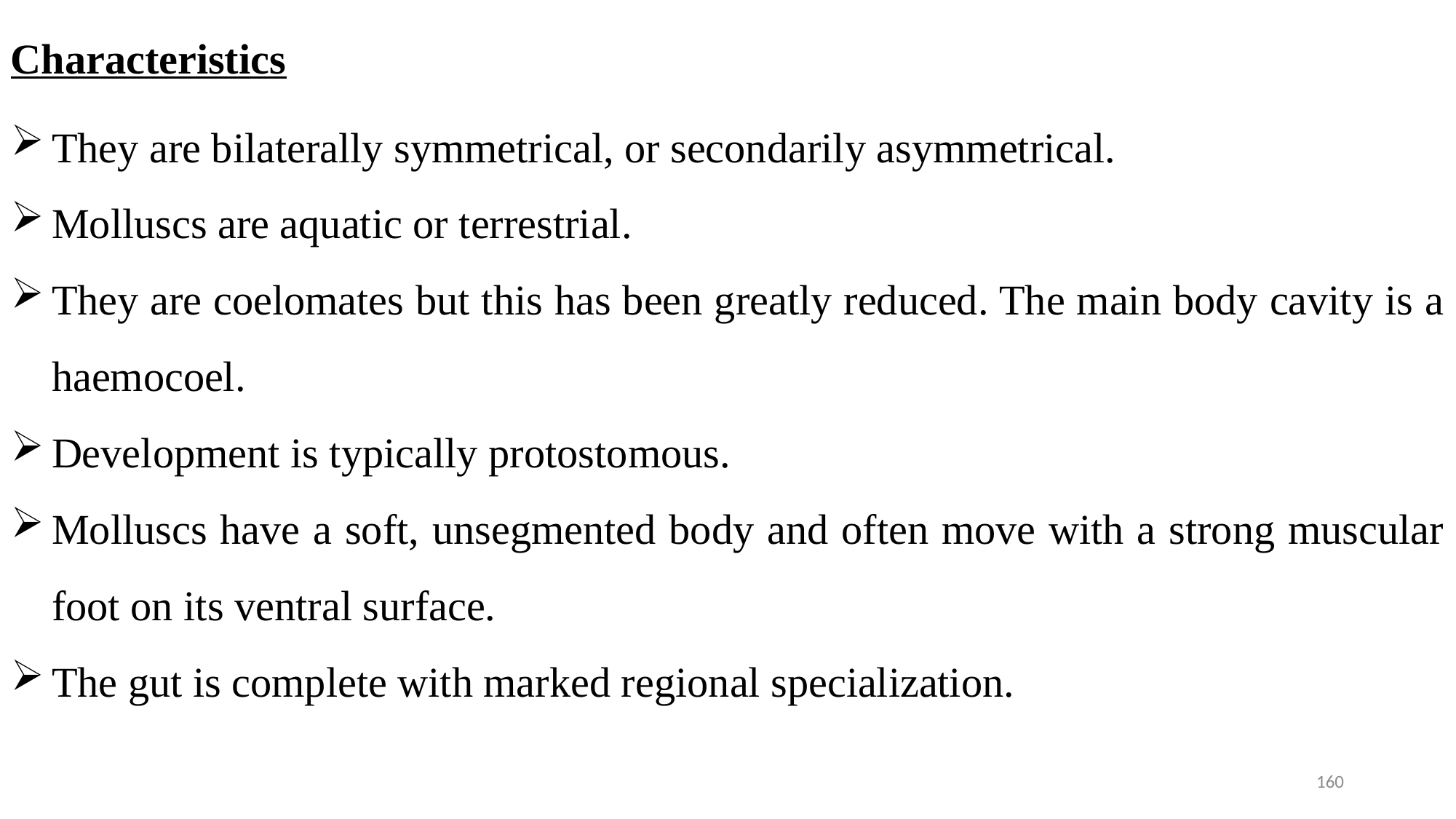

Characteristics
They are bilaterally symmetrical, or secondarily asymmetrical.
Molluscs are aquatic or terrestrial.
They are coelomates but this has been greatly reduced. The main body cavity is a haemocoel.
Development is typically protostomous.
Molluscs have a soft, unsegmented body and often move with a strong muscular foot on its ventral surface.
The gut is complete with marked regional specialization.
160